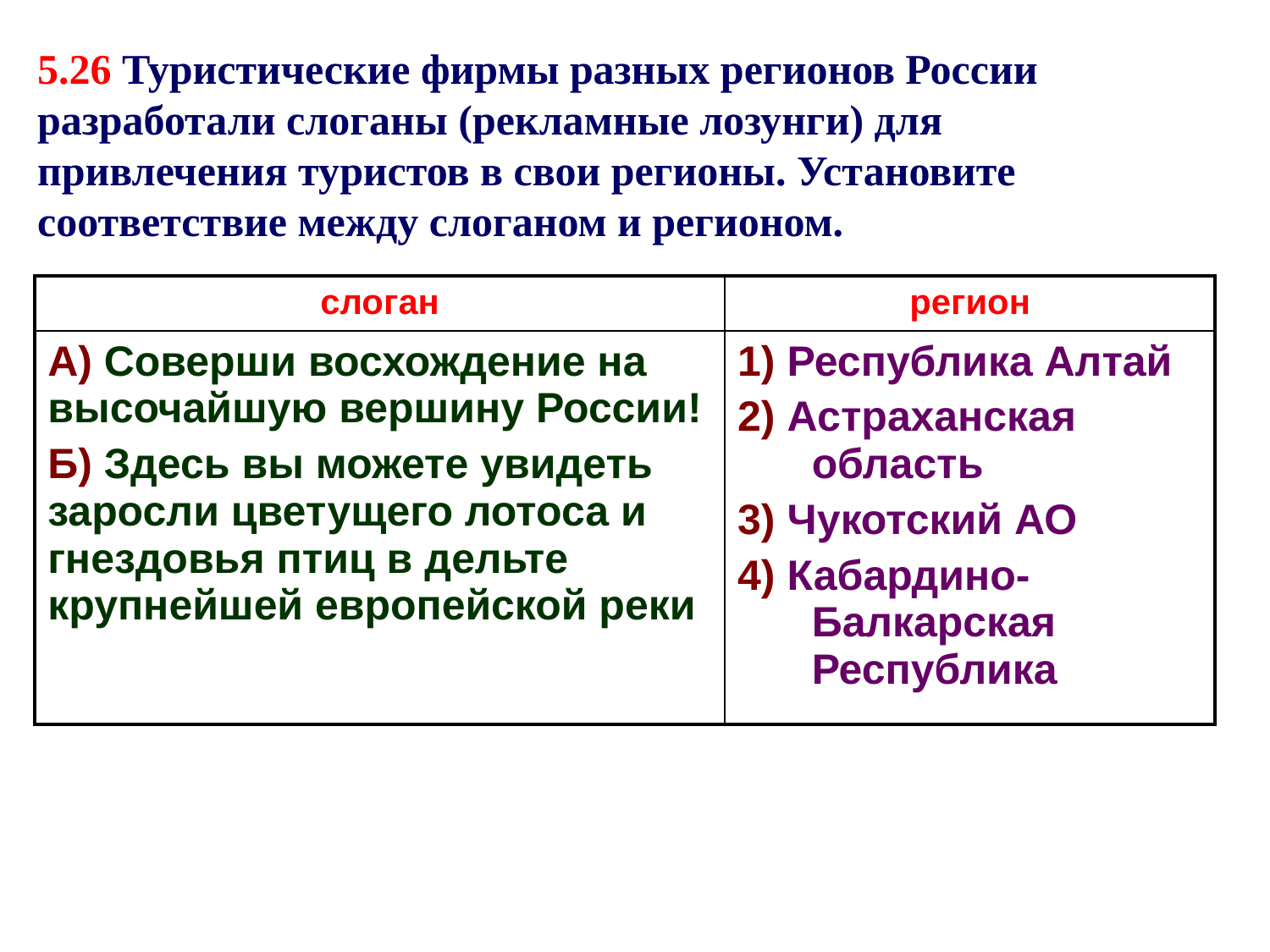

5.26 Туристические фирмы разных регионов России разработали слоганы (рекламные лозунги) для привлечения туристов в свои регионы. Установите соответствие между слоганом и регионом.
| слоган | регион |
| --- | --- |
| А) Соверши восхождение на высочайшую вершину России! Б) Здесь вы можете увидеть заросли цветущего лотоса и гнездовья птиц в дельте крупнейшей европейской реки | 1) Республика Алтай 2) Астраханская область 3) Чукотский АО 4) Кабардино-Балкарская Республика |
42